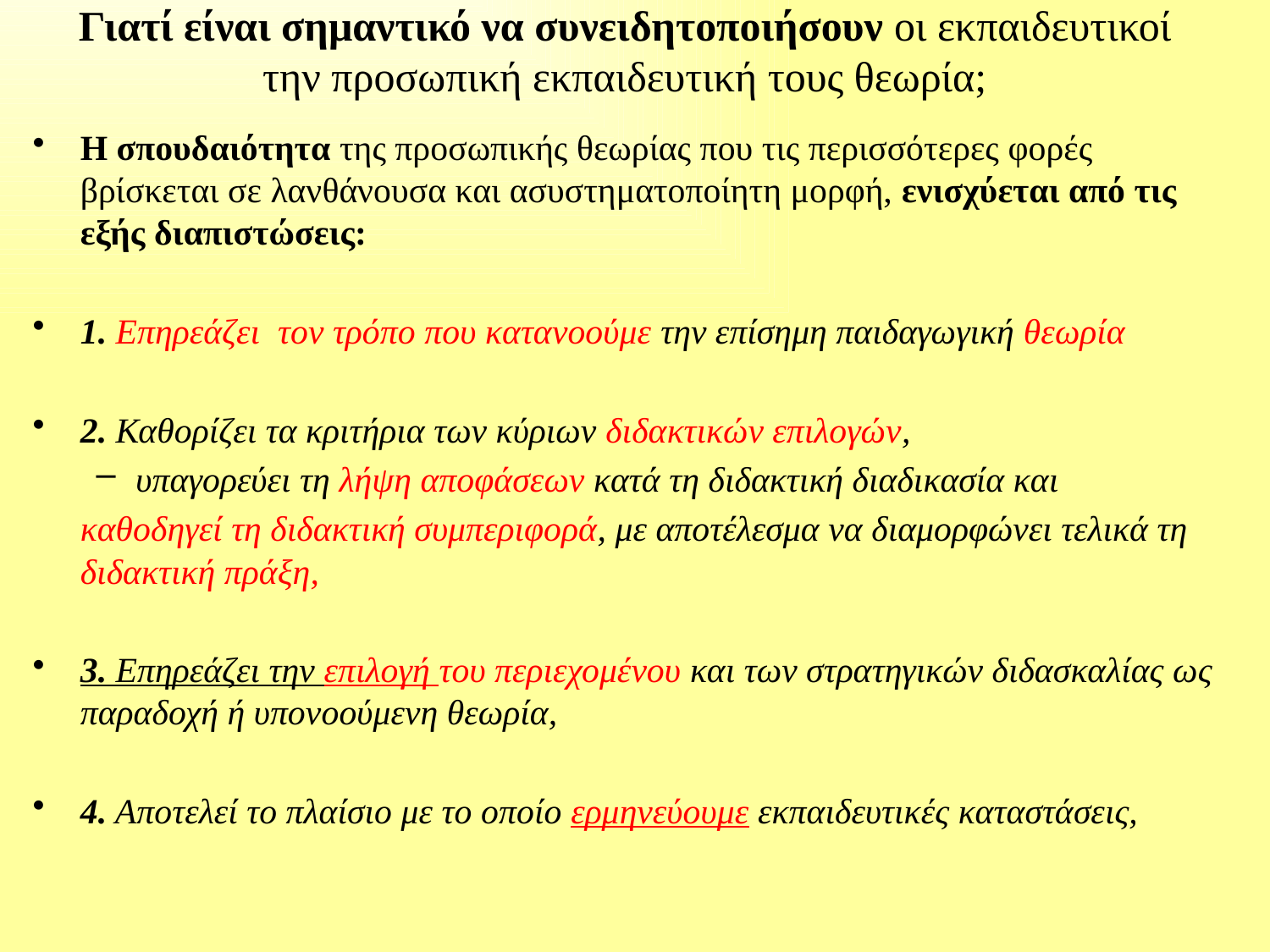

# Γιατί είναι σημαντικό να συνειδητοποιήσουν οι εκπαιδευτικοί την προσωπική εκπαιδευτική τους θεωρία;
Η σπουδαιότητα της προσωπικής θεωρίας που τις περισσότερες φορές βρίσκεται σε λανθάνουσα και ασυστηματοποίητη μορφή, ενισχύεται από τις εξής διαπιστώσεις:

1. Επηρεάζει  τον τρόπο που κατανοούμε την επίσημη παιδαγωγική θεωρία

2. Καθορίζει τα κριτήρια των κύριων διδακτικών επιλογών,
υπαγορεύει τη λήψη αποφάσεων κατά τη διδακτική διαδικασία και
	καθοδηγεί τη διδακτική συμπεριφορά, με αποτέλεσμα να διαμορφώνει τελικά τη διδακτική πράξη,

3. Επηρεάζει την επιλογή του περιεχομένου και των στρατηγικών διδασκαλίας ως παραδοχή ή υπονοούμενη θεωρία,

4. Αποτελεί το πλαίσιο με το οποίο ερμηνεύουμε εκπαιδευτικές καταστάσεις,